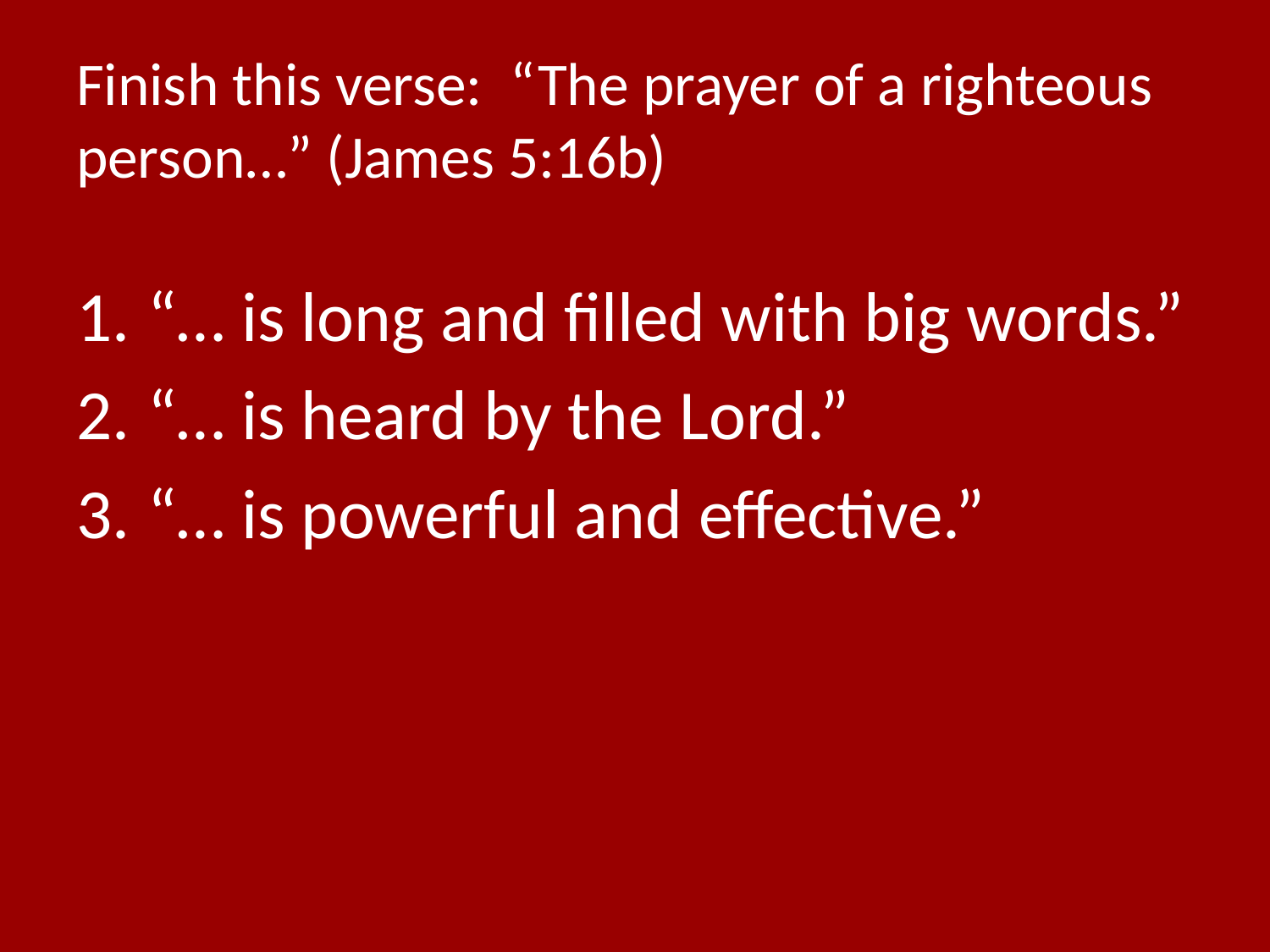

# Finish this verse:  “The prayer of a righteous person…” (James 5:16b)
“… is long and filled with big words.”
“… is heard by the Lord.”
“… is powerful and effective.”